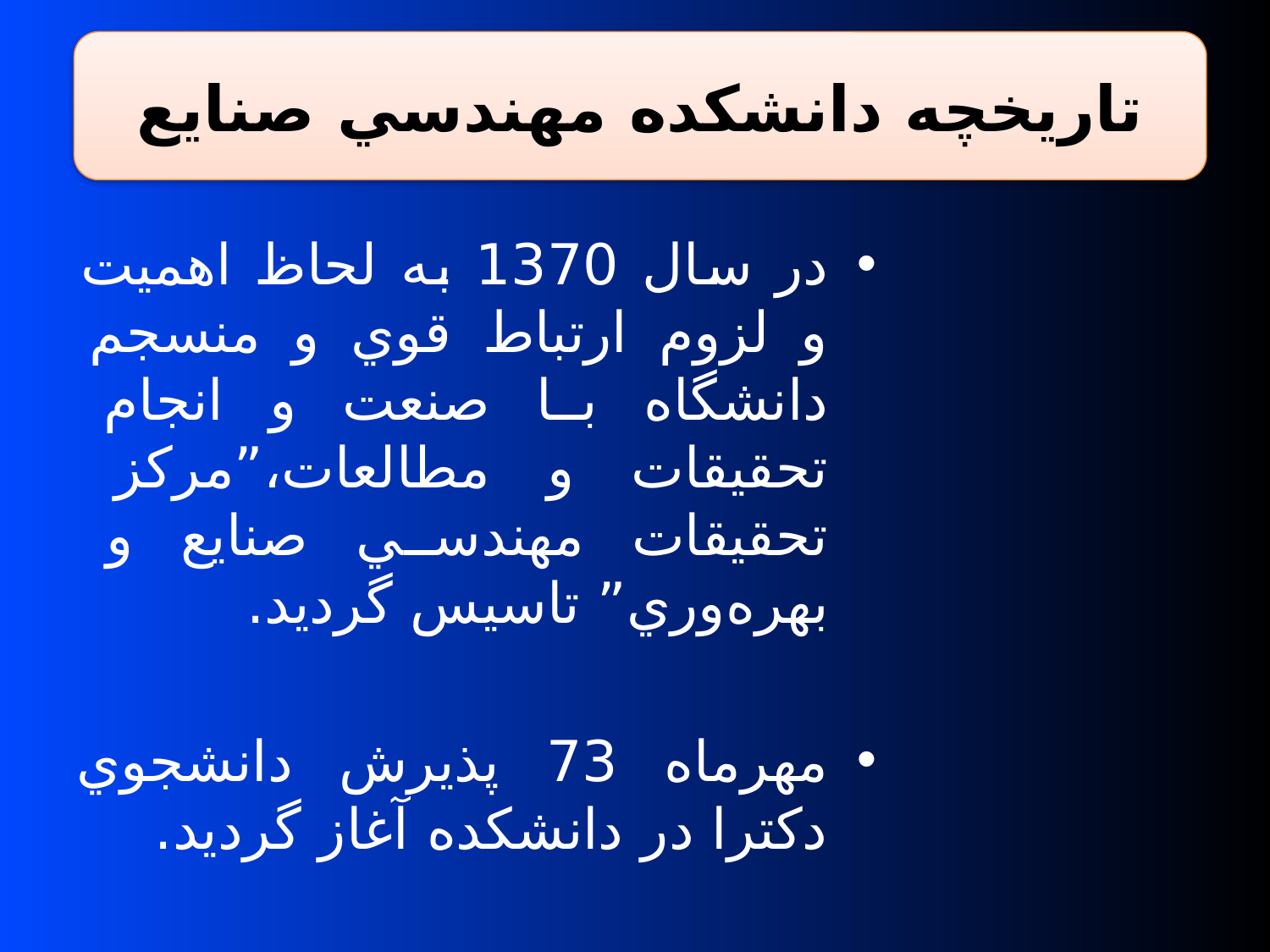

تاريخچه دانشكده مهندسي صنايع
در سال 1370 به لحاظ اهميت و لزوم ارتباط قوي و منسجم دانشگاه با صنعت و انجام تحقيقات و مطالعات،”مركز تحقيقات مهندسي صنايع و بهره‌وري” تاسيس گرديد.

مهرماه 73 پذيرش دانشجوي دكترا در دانشكده آغاز گرديد.